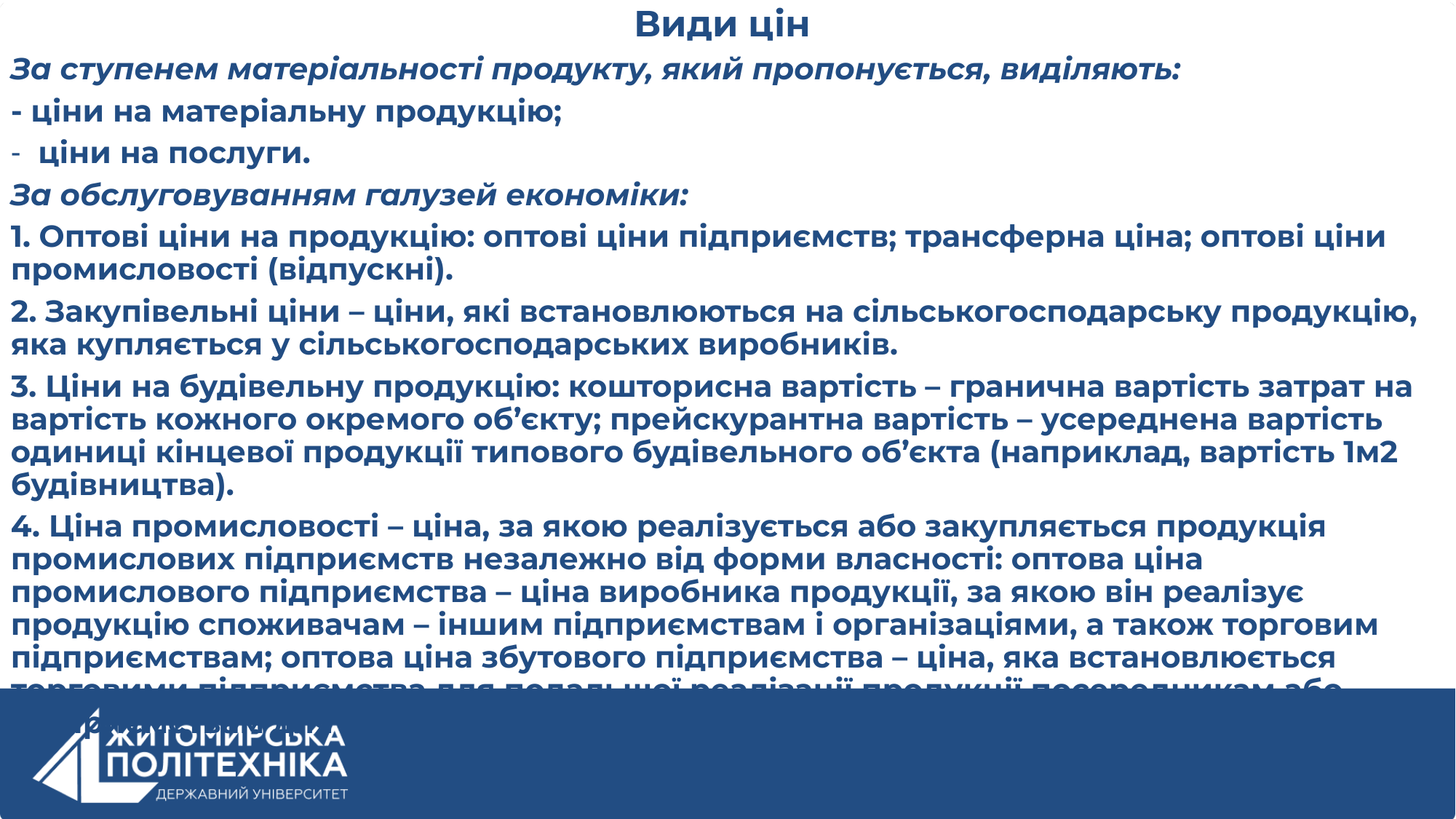

Види цін
За ступенем матеріальності продукту, який пропонується, виділяють:
- ціни на матеріальну продукцію;
ціни на послуги.
За обслуговуванням галузей економіки:
1. Оптові ціни на продукцію: оптові ціни підприємств; трансферна ціна; оптові ціни промисловості (відпускні).
2. Закупівельні ціни – ціни, які встановлюються на сільськогосподарську продукцію, яка купляється у сільськогосподарських виробників.
3. Ціни на будівельну продукцію: кошторисна вартість – гранична вартість затрат на вартість кожного окремого об’єкту; прейскурантна вартість – усереднена вартість одиниці кінцевої продукції типового будівельного об’єкта (наприклад, вартість 1м2 будівництва).
4. Ціна промисловості – ціна, за якою реалізується або закупляється продукція промислових підприємств незалежно від форми власності: оптова ціна промислового підприємства – ціна виробника продукції, за якою він реалізує продукцію споживачам – іншим підприємствам і організаціями, а також торговим підприємствам; оптова ціна збутового підприємства – ціна, яка встановлюється торговими підприємства для подальшої реалізації продукції посередникам або підприємствам для виробничого використання